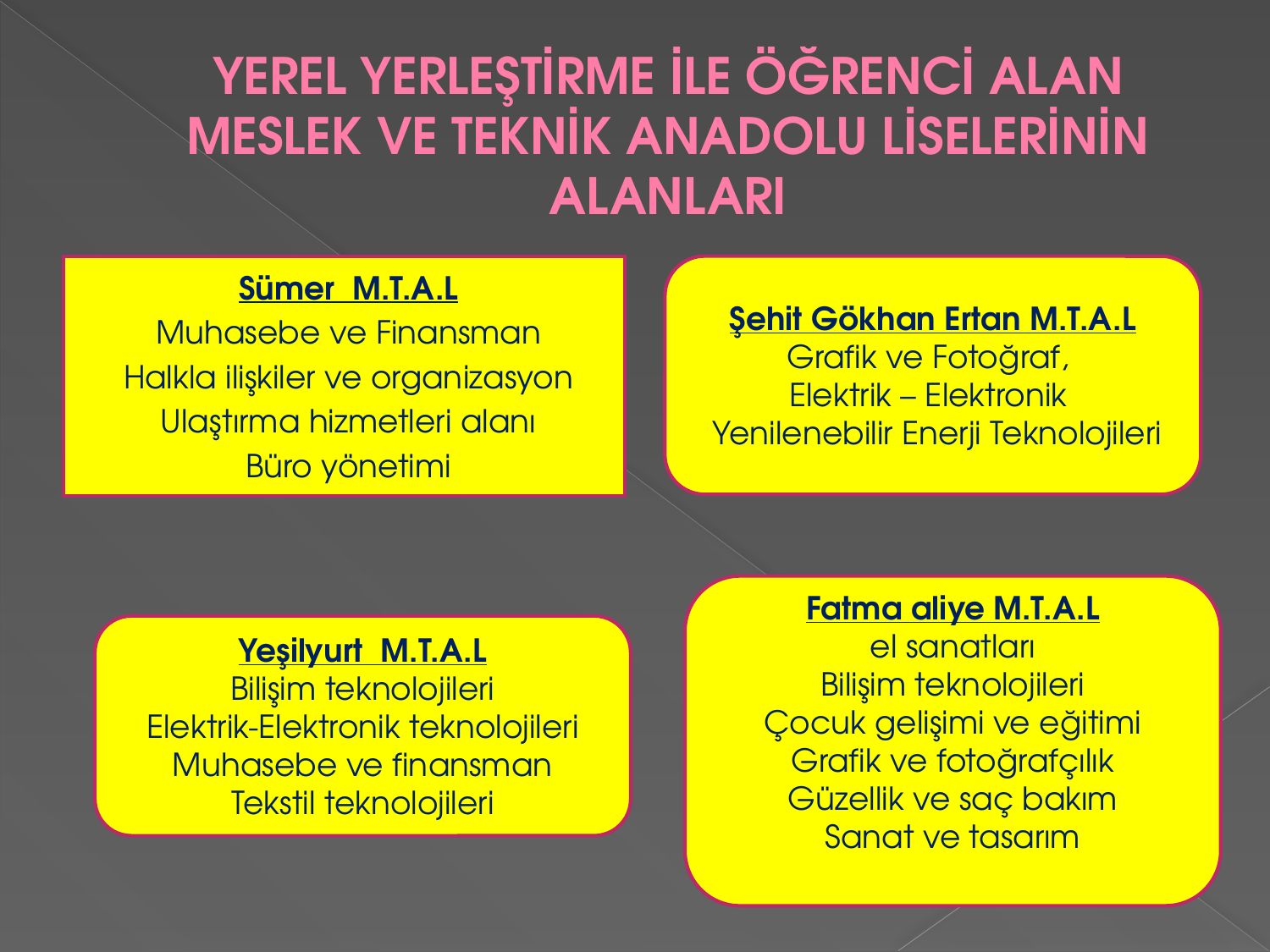

# YEREL YERLEŞTİRME İLE ÖĞRENCİ ALAN MESLEK VE TEKNİK ANADOLU LİSELERİNİN ALANLARI
Sümer  M.T.A.L
Muhasebe ve Finansman
Halkla ilişkiler ve organizasyon
Ulaştırma hizmetleri alanı
Büro yönetimi
Şehit Gökhan Ertan M.T.A.L
Grafik ve Fotoğraf,
Elektrik – Elektronik
 Yenilenebilir Enerji Teknolojileri
Fatma aliye M.T.A.L
el sanatları
Bilişim teknolojileri
Çocuk gelişimi ve eğitimi
Grafik ve fotoğrafçılık
Güzellik ve saç bakım
Sanat ve tasarım

Yeşilyurt  M.T.A.L
Bilişim teknolojileri
Elektrik-Elektronik teknolojileri
Muhasebe ve finansman
Tekstil teknolojileri